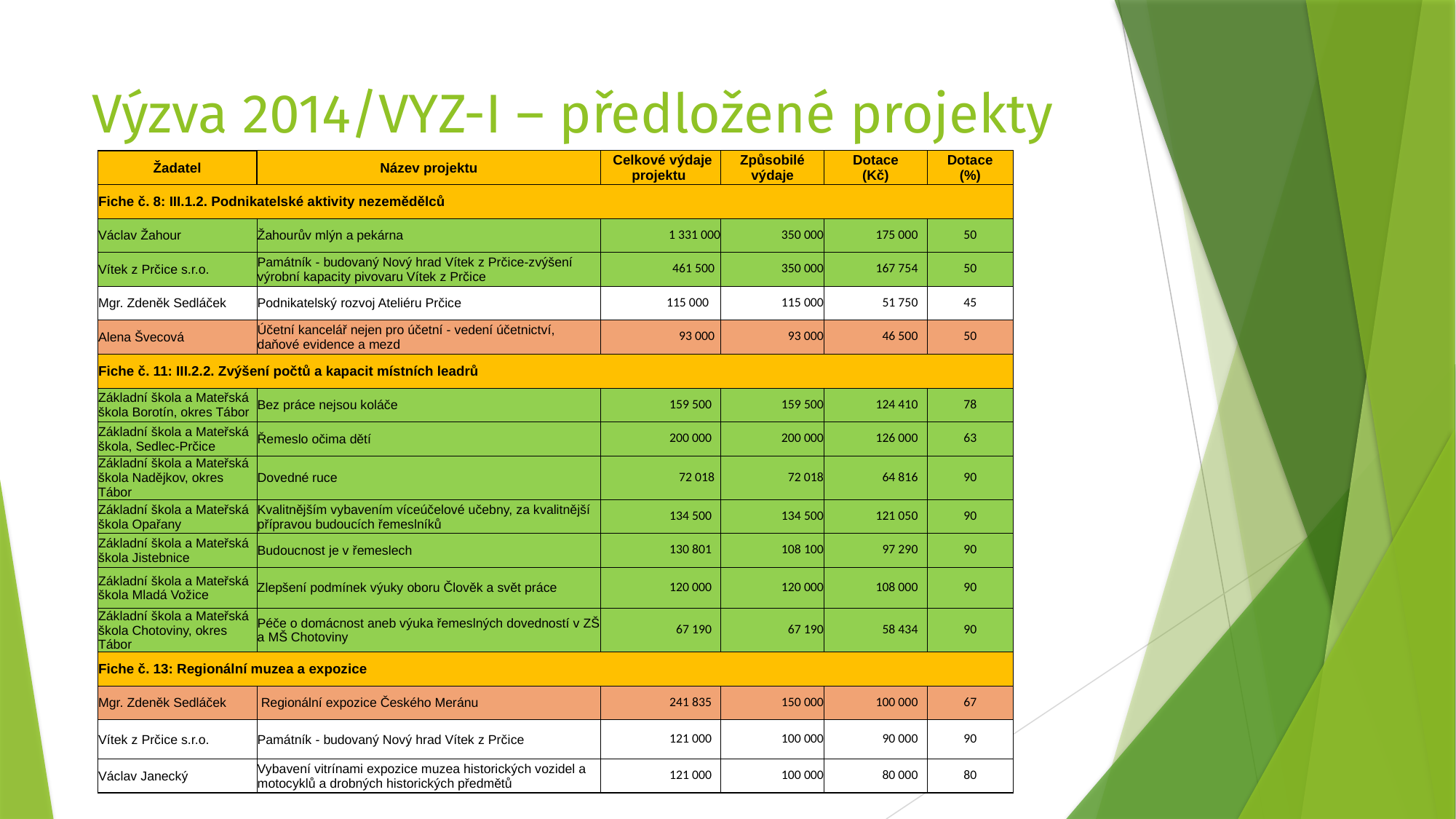

# Výzva 2014/VYZ-I – předložené projekty
| Žadatel | Název projektu | Celkové výdaje projektu | Způsobilé výdaje | Dotace (Kč) | Dotace (%) |
| --- | --- | --- | --- | --- | --- |
| Fiche č. 8: III.1.2. Podnikatelské aktivity nezemědělců |  |  |  |  |  |
| Václav Žahour | Žahourův mlýn a pekárna | 1 331 000 | 350 000 | 175 000 | 50 |
| Vítek z Prčice s.r.o. | Památník - budovaný Nový hrad Vítek z Prčice-zvýšení výrobní kapacity pivovaru Vítek z Prčice | 461 500 | 350 000 | 167 754 | 50 |
| Mgr. Zdeněk Sedláček | Podnikatelský rozvoj Ateliéru Prčice | 115 000 | 115 000 | 51 750 | 45 |
| Alena Švecová | Účetní kancelář nejen pro účetní - vedení účetnictví, daňové evidence a mezd | 93 000 | 93 000 | 46 500 | 50 |
| Fiche č. 11: III.2.2. Zvýšení počtů a kapacit místních leadrů |  |  |  |  |  |
| Základní škola a Mateřská škola Borotín, okres Tábor | Bez práce nejsou koláče | 159 500 | 159 500 | 124 410 | 78 |
| Základní škola a Mateřská škola, Sedlec-Prčice | Řemeslo očima dětí | 200 000 | 200 000 | 126 000 | 63 |
| Základní škola a Mateřská škola Nadějkov, okres Tábor | Dovedné ruce | 72 018 | 72 018 | 64 816 | 90 |
| Základní škola a Mateřská škola Opařany | Kvalitnějším vybavením víceúčelové učebny, za kvalitnější přípravou budoucích řemeslníků | 134 500 | 134 500 | 121 050 | 90 |
| Základní škola a Mateřská škola Jistebnice | Budoucnost je v řemeslech | 130 801 | 108 100 | 97 290 | 90 |
| Základní škola a Mateřská škola Mladá Vožice | Zlepšení podmínek výuky oboru Člověk a svět práce | 120 000 | 120 000 | 108 000 | 90 |
| Základní škola a Mateřská škola Chotoviny, okres Tábor | Péče o domácnost aneb výuka řemeslných dovedností v ZŠ a MŠ Chotoviny | 67 190 | 67 190 | 58 434 | 90 |
| Fiche č. 13: Regionální muzea a expozice |  |  |  |  |  |
| Mgr. Zdeněk Sedláček | Regionální expozice Českého Meránu | 241 835 | 150 000 | 100 000 | 67 |
| Vítek z Prčice s.r.o. | Památník - budovaný Nový hrad Vítek z Prčice | 121 000 | 100 000 | 90 000 | 90 |
| Václav Janecký | Vybavení vitrínami expozice muzea historických vozidel a motocyklů a drobných historických předmětů | 121 000 | 100 000 | 80 000 | 80 |